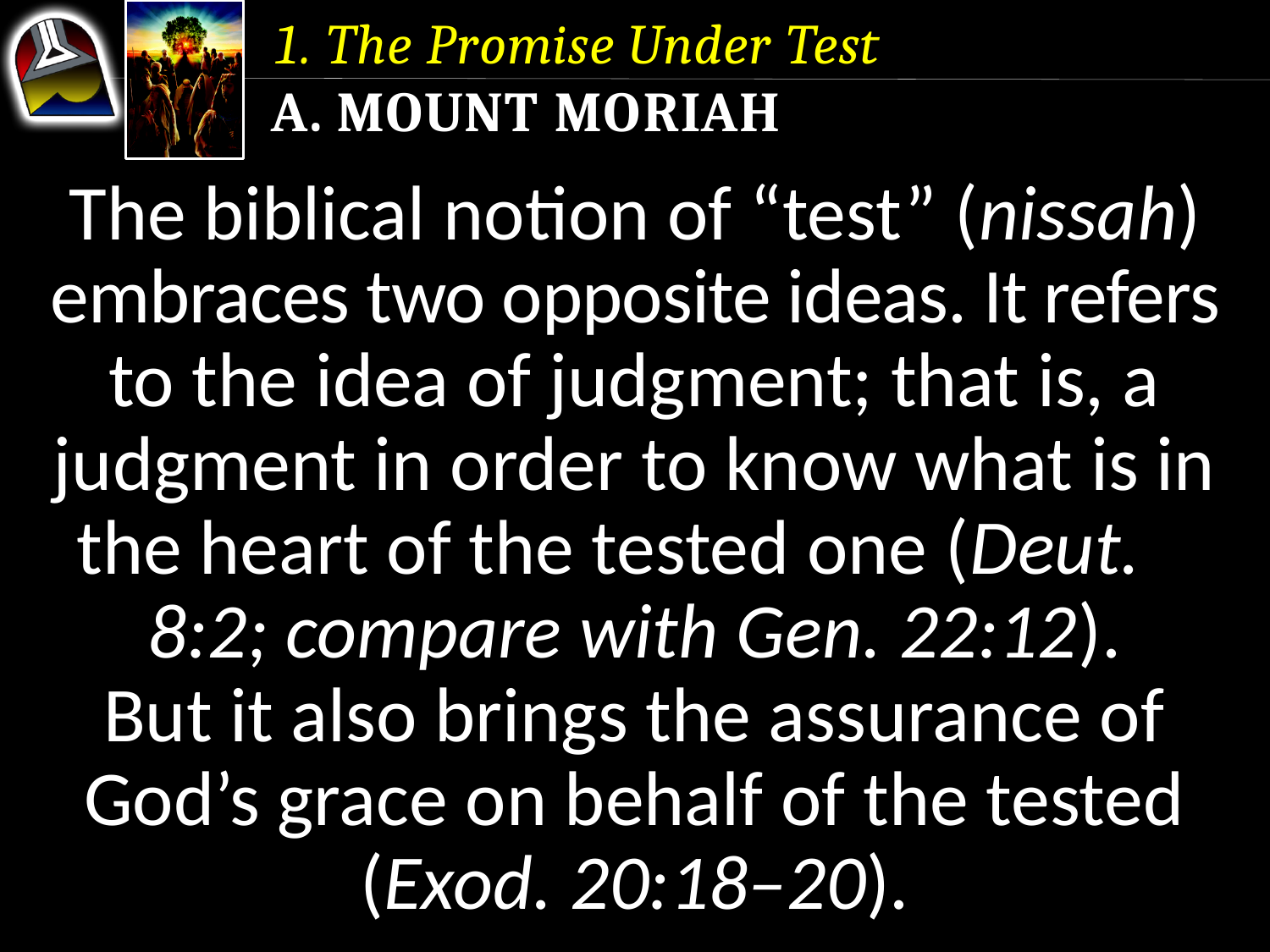

1. The Promise Under Test
a. Mount Moriah
The biblical notion of “test” (nissah) embraces two opposite ideas. It refers to the idea of judgment; that is, a judgment in order to know what is in the heart of the tested one (Deut.    8:2; compare with Gen. 22:12).
But it also brings the assurance of God’s grace on behalf of the tested (Exod. 20:18–20).